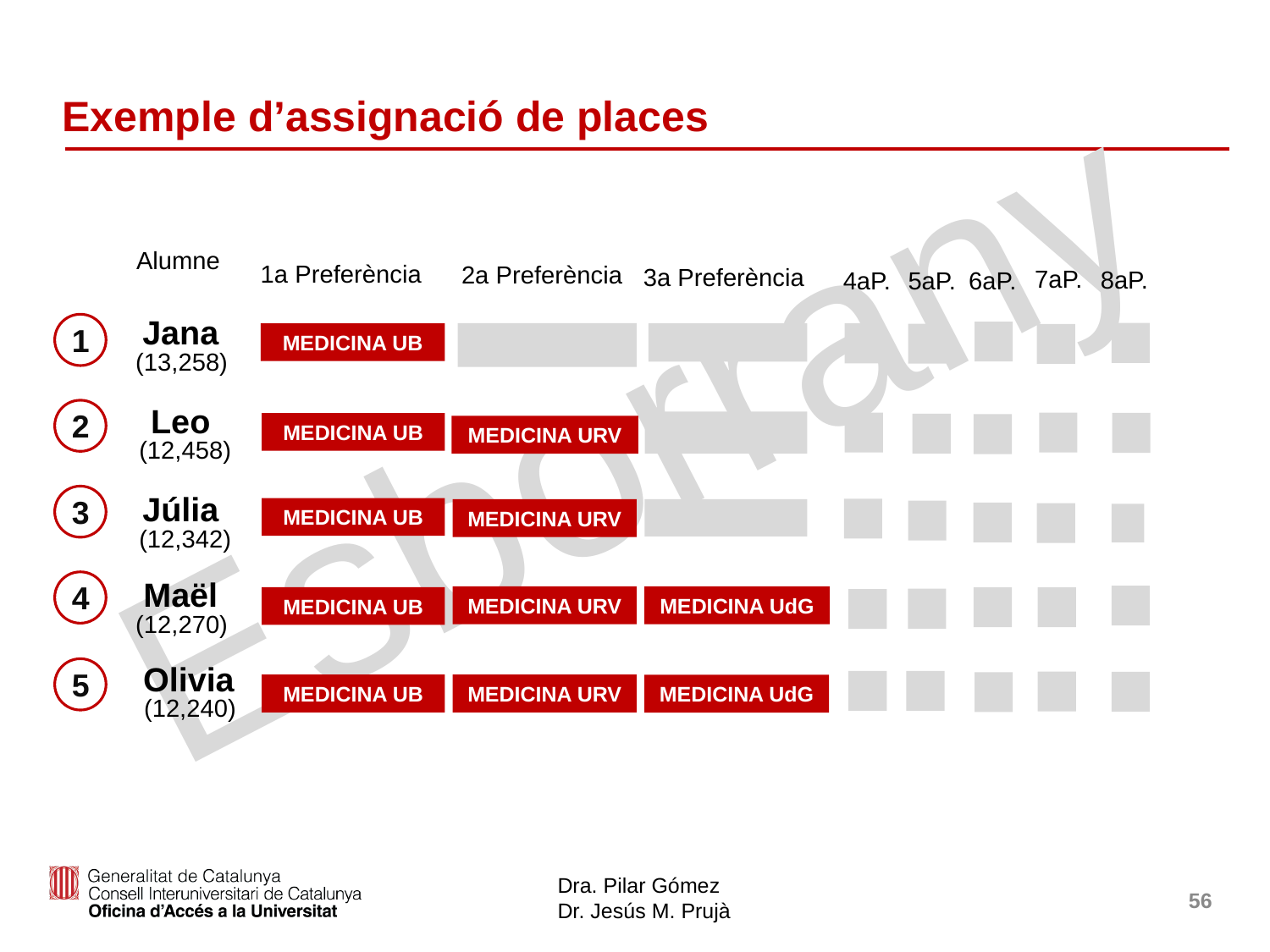

# Exemple d’assignació de places
Alumne
1a Preferència
2a Preferència
3a Preferència
7aP.
8aP.
4aP.
5aP.
6aP.

1
Jana
 (13,258)

MEDICINA UB

2
Leo
 (12,458)

MEDICINA UB

MEDICINA URV

3
Júlia
 (12,342)
MEDICINA UB

MEDICINA URV

4
Maël
 (12,270)

MEDICINA URV
MEDICINA UdG
MEDICINA UB

5
Olivia
 (12,240)

MEDICINA UB
MEDICINA URV
MEDICINA UdG
56